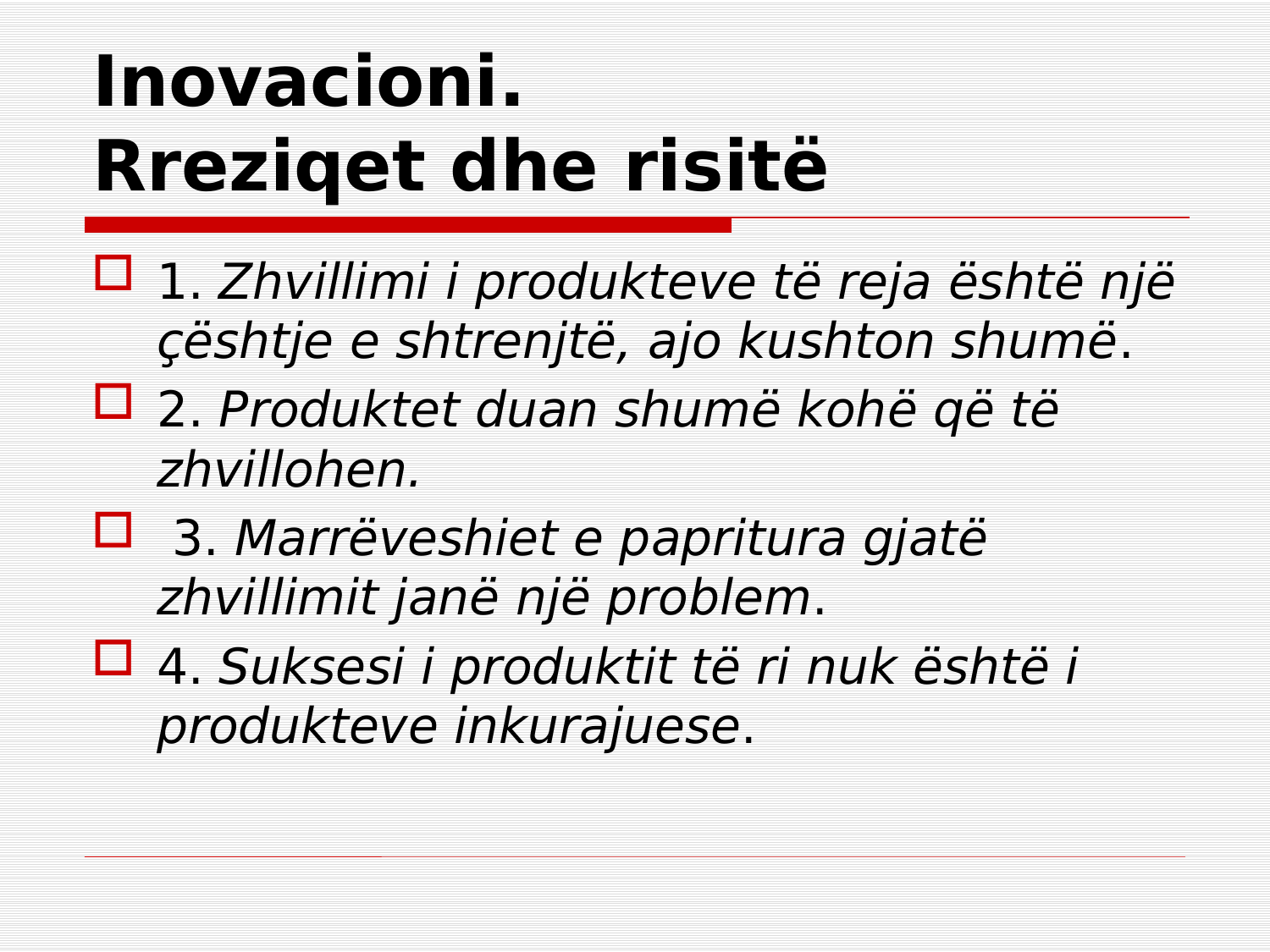

# Inovacioni. Rreziqet dhe risitë
1. Zhvillimi i produkteve të reja është një çështje e shtrenjtë, ajo kushton shumë.
2. Produktet duan shumë kohë që të zhvillohen.
 3. Marrëveshiet e papritura gjatë zhvillimit janë një problem.
4. Suksesi i produktit të ri nuk është i produkteve inkurajuese.